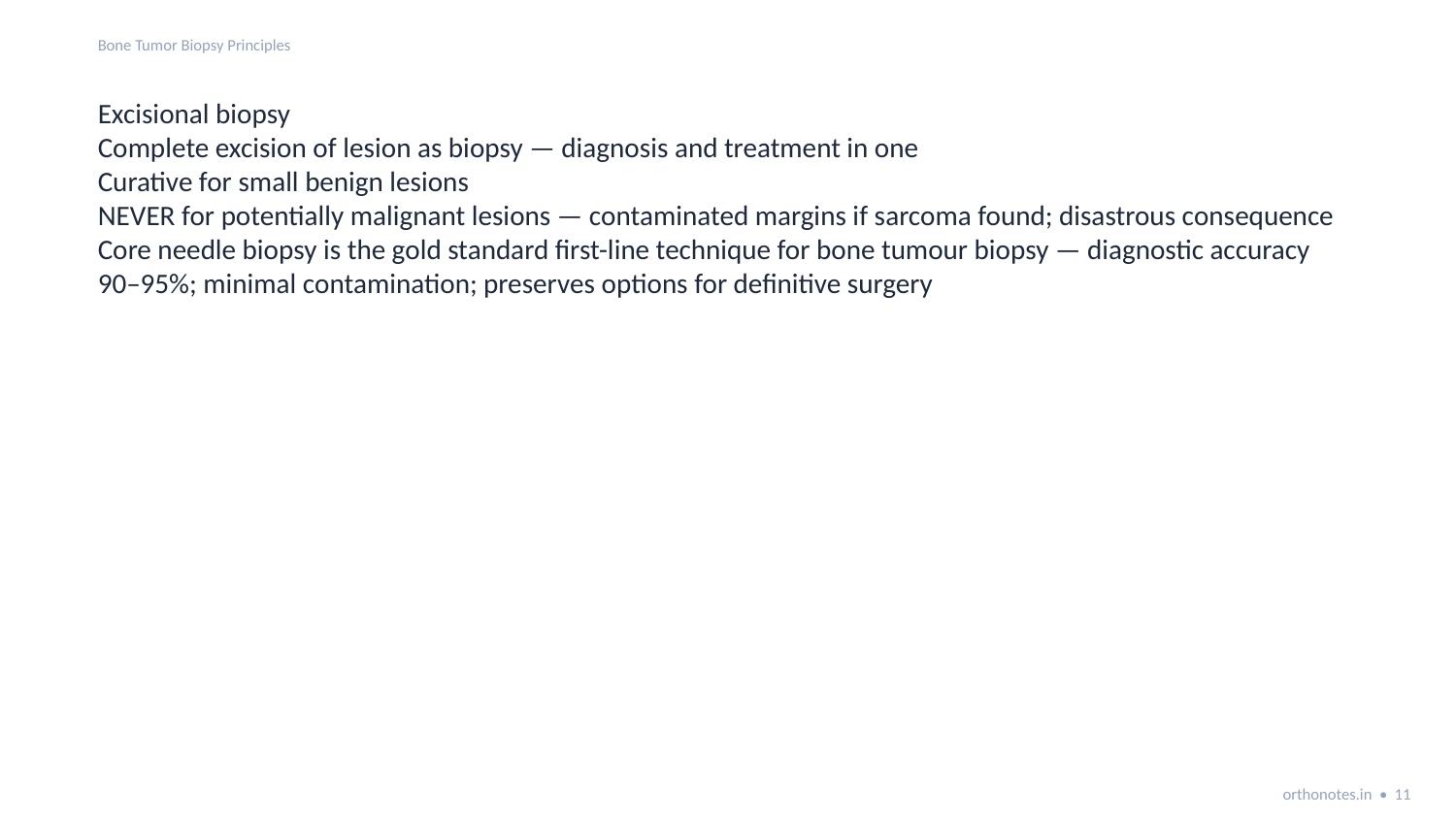

Bone Tumor Biopsy Principles
Excisional biopsy
Complete excision of lesion as biopsy — diagnosis and treatment in one
Curative for small benign lesions
NEVER for potentially malignant lesions — contaminated margins if sarcoma found; disastrous consequence
Core needle biopsy is the gold standard first-line technique for bone tumour biopsy — diagnostic accuracy 90–95%; minimal contamination; preserves options for definitive surgery
orthonotes.in  •  11